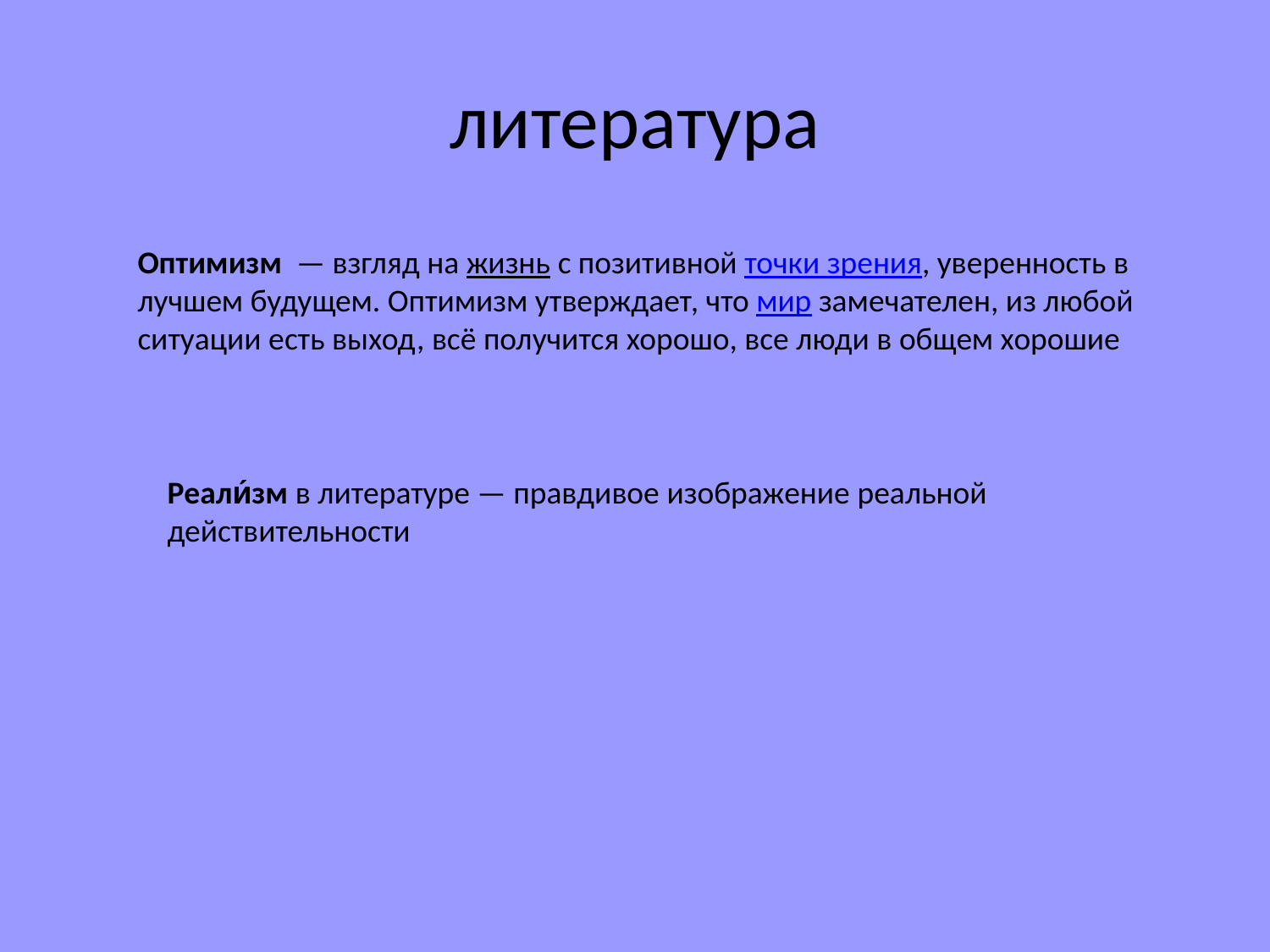

# литература
Оптимизм  — взгляд на жизнь с позитивной точки зрения, уверенность в лучшем будущем. Оптимизм утверждает, что мир замечателен, из любой ситуации есть выход, всё получится хорошо, все люди в общем хорошие
Реали́зм в литературе — правдивое изображение реальной действительности